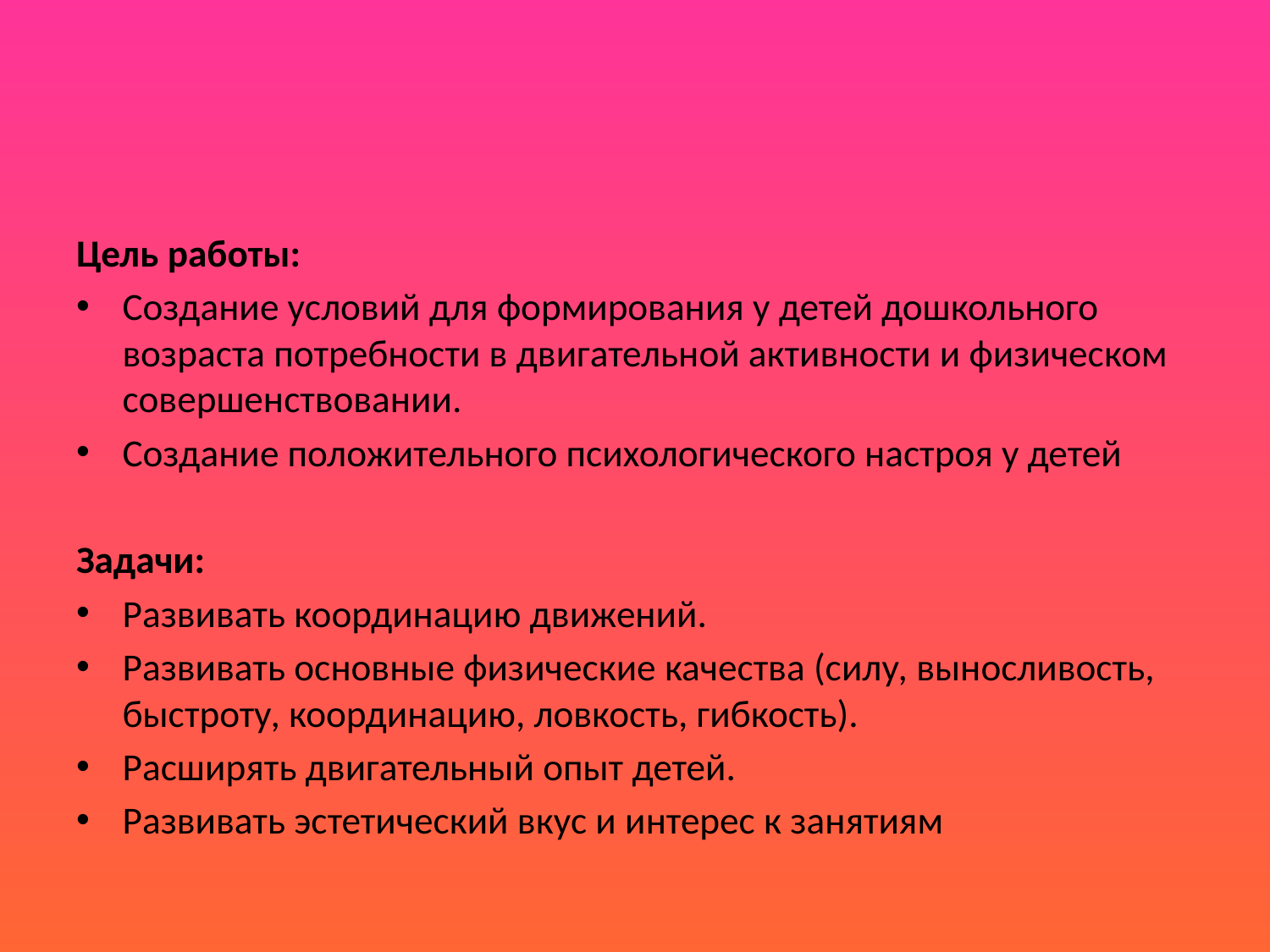

#
Цель работы:
Создание условий для формирования у детей дошкольного возраста потребности в двигательной активности и физическом совершенствовании.
Создание положительного психологического настроя у детей

Задачи:
Развивать координацию движений.
Развивать основные физические качества (силу, выносливость, быстроту, координацию, ловкость, гибкость).
Расширять двигательный опыт детей.
Развивать эстетический вкус и интерес к занятиям